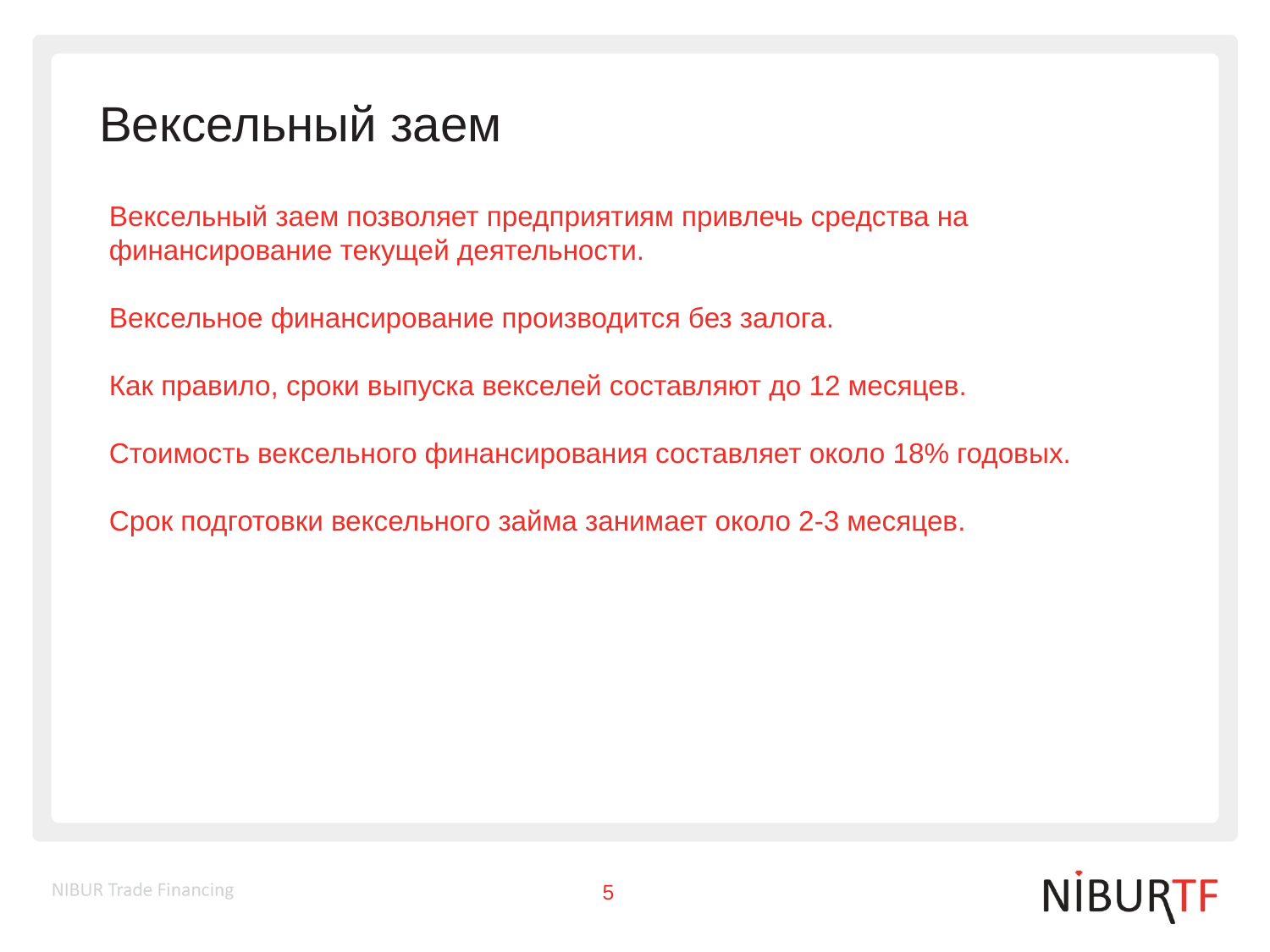

# Вексельный заем
Вексельный заем позволяет предприятиям привлечь средства на финансирование текущей деятельности.

Вексельное финансирование производится без залога.

Как правило, сроки выпуска векселей составляют до 12 месяцев.

Стоимость вексельного финансирования составляет около 18% годовых.

Срок подготовки вексельного займа занимает около 2-3 месяцев.
5